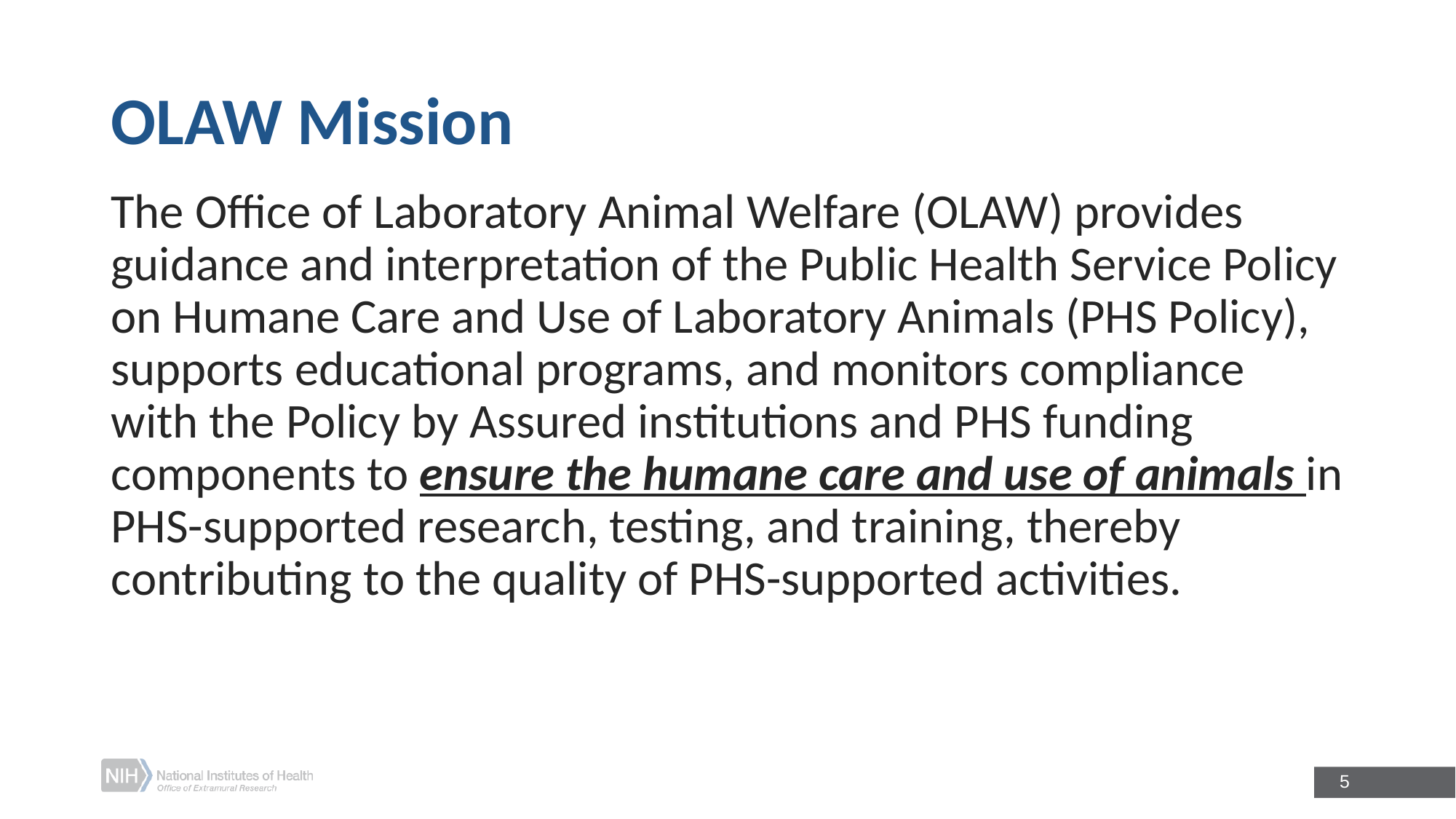

# OLAW Mission
The Office of Laboratory Animal Welfare (OLAW) provides guidance and interpretation of the Public Health Service Policy on Humane Care and Use of Laboratory Animals (PHS Policy), supports educational programs, and monitors compliance with the Policy by Assured institutions and PHS funding components to ensure the humane care and use of animals in PHS-supported research, testing, and training, thereby contributing to the quality of PHS-supported activities.

5